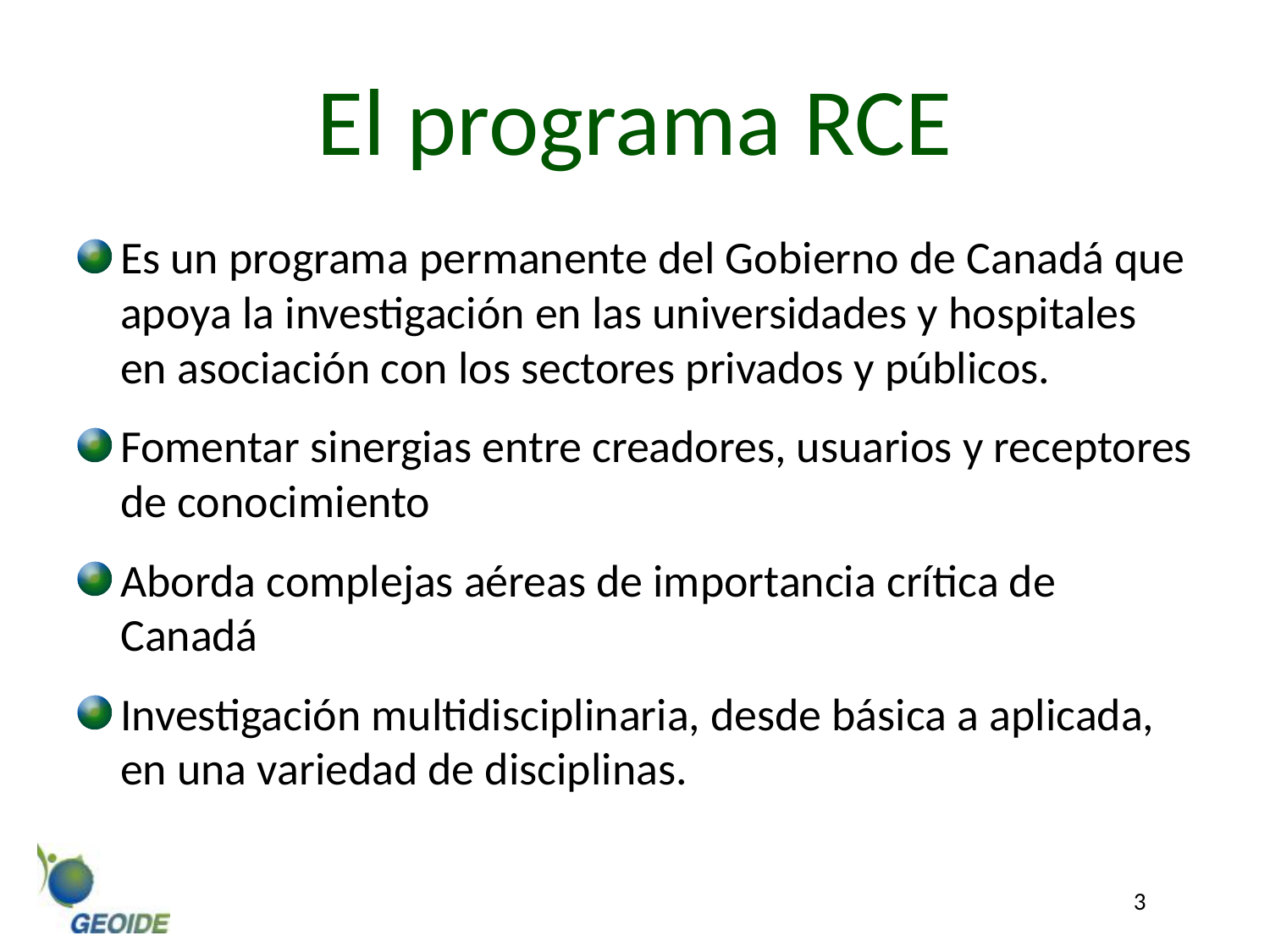

# El programa RCE
Es un programa permanente del Gobierno de Canadá que apoya la investigación en las universidades y hospitales en asociación con los sectores privados y públicos.
Fomentar sinergias entre creadores, usuarios y receptores de conocimiento
Aborda complejas aéreas de importancia crítica de Canadá
Investigación multidisciplinaria, desde básica a aplicada, en una variedad de disciplinas.